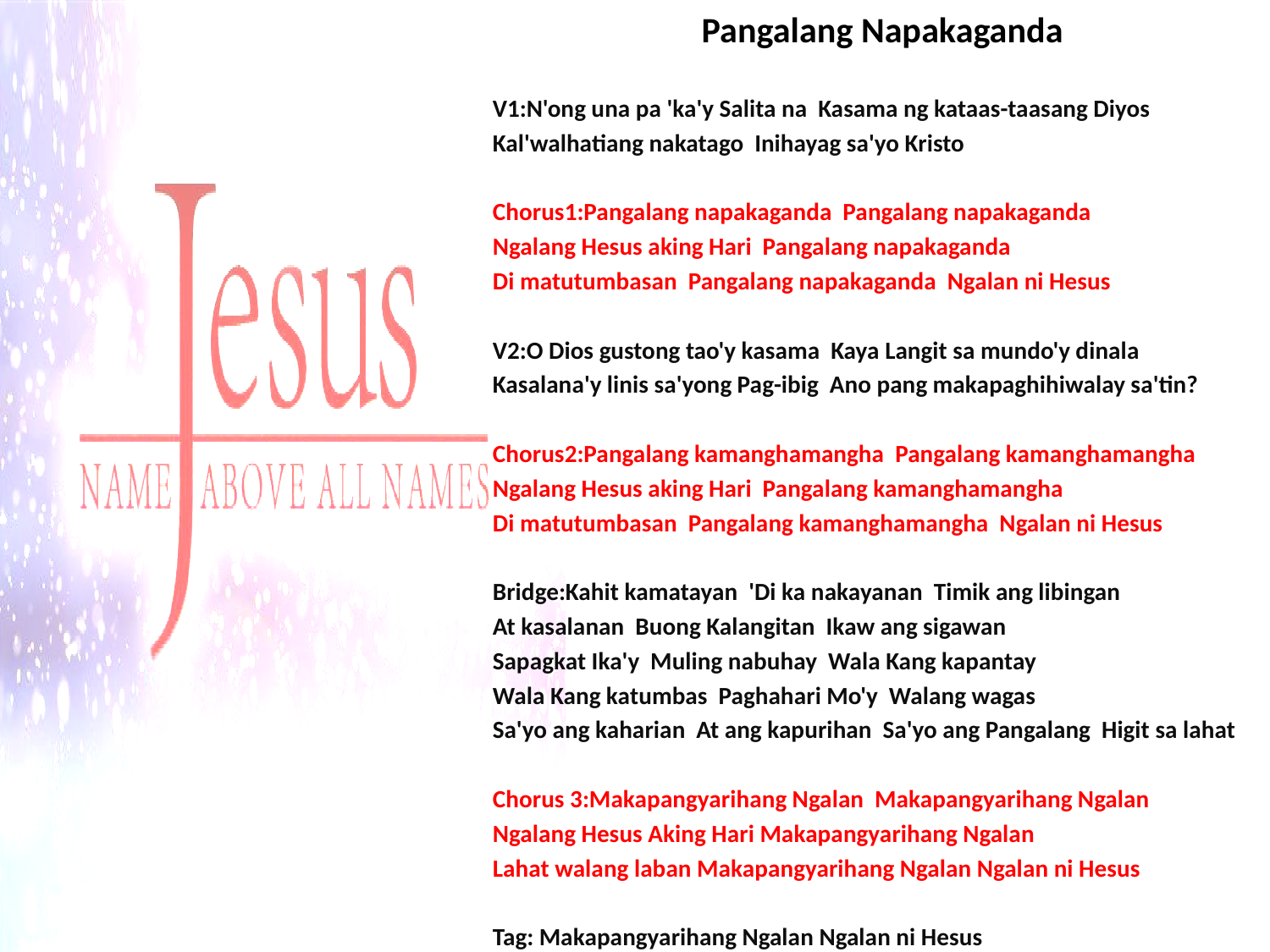

# Pangalang Napakaganda
V1:N'ong una pa 'ka'y Salita na  Kasama ng kataas-taasang Diyos
Kal'walhatiang nakatago  Inihayag sa'yo Kristo

Chorus1:Pangalang napakaganda  Pangalang napakaganda
Ngalang Hesus aking Hari  Pangalang napakaganda
Di matutumbasan  Pangalang napakaganda  Ngalan ni Hesus

V2:O Dios gustong tao'y kasama  Kaya Langit sa mundo'y dinala
Kasalana'y linis sa'yong Pag-ibig  Ano pang makapaghihiwalay sa'tin?

Chorus2:Pangalang kamanghamangha  Pangalang kamanghamangha
Ngalang Hesus aking Hari  Pangalang kamanghamangha
Di matutumbasan  Pangalang kamanghamangha  Ngalan ni Hesus

Bridge:Kahit kamatayan  'Di ka nakayanan  Timik ang libingan
At kasalanan  Buong Kalangitan  Ikaw ang sigawan
Sapagkat Ika'y  Muling nabuhay  Wala Kang kapantay
Wala Kang katumbas  Paghahari Mo'y  Walang wagas
Sa'yo ang kaharian  At ang kapurihan  Sa'yo ang Pangalang  Higit sa lahat

Chorus 3:Makapangyarihang Ngalan  Makapangyarihang Ngalan
Ngalang Hesus Aking Hari Makapangyarihang Ngalan
Lahat walang laban Makapangyarihang Ngalan Ngalan ni Hesus

Tag: Makapangyarihang Ngalan Ngalan ni Hesus